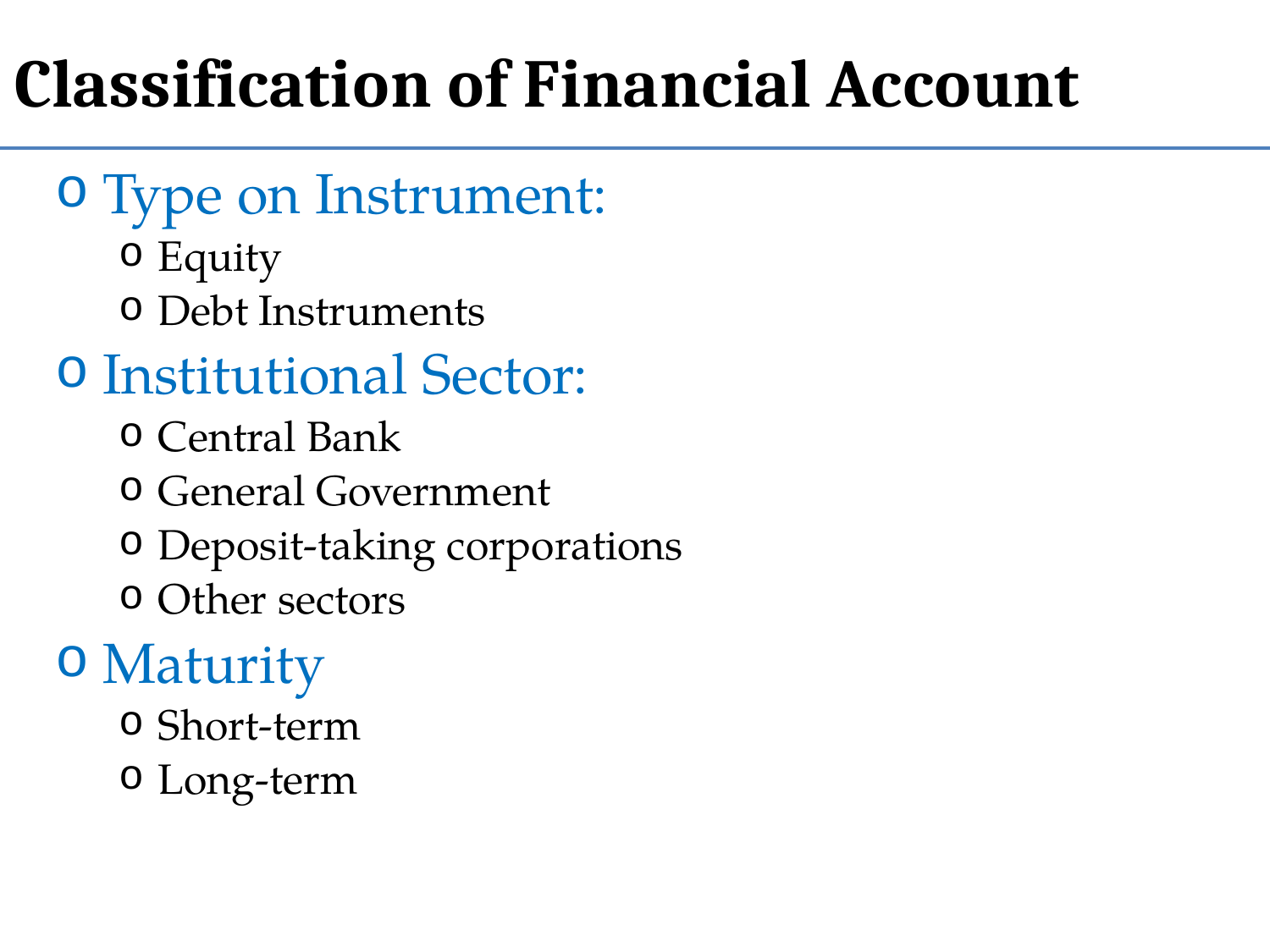

# Classification of Financial Account
Type on Instrument:
Equity
Debt Instruments
Institutional Sector:
Central Bank
General Government
Deposit-taking corporations
Other sectors
Maturity
Short-term
Long-term